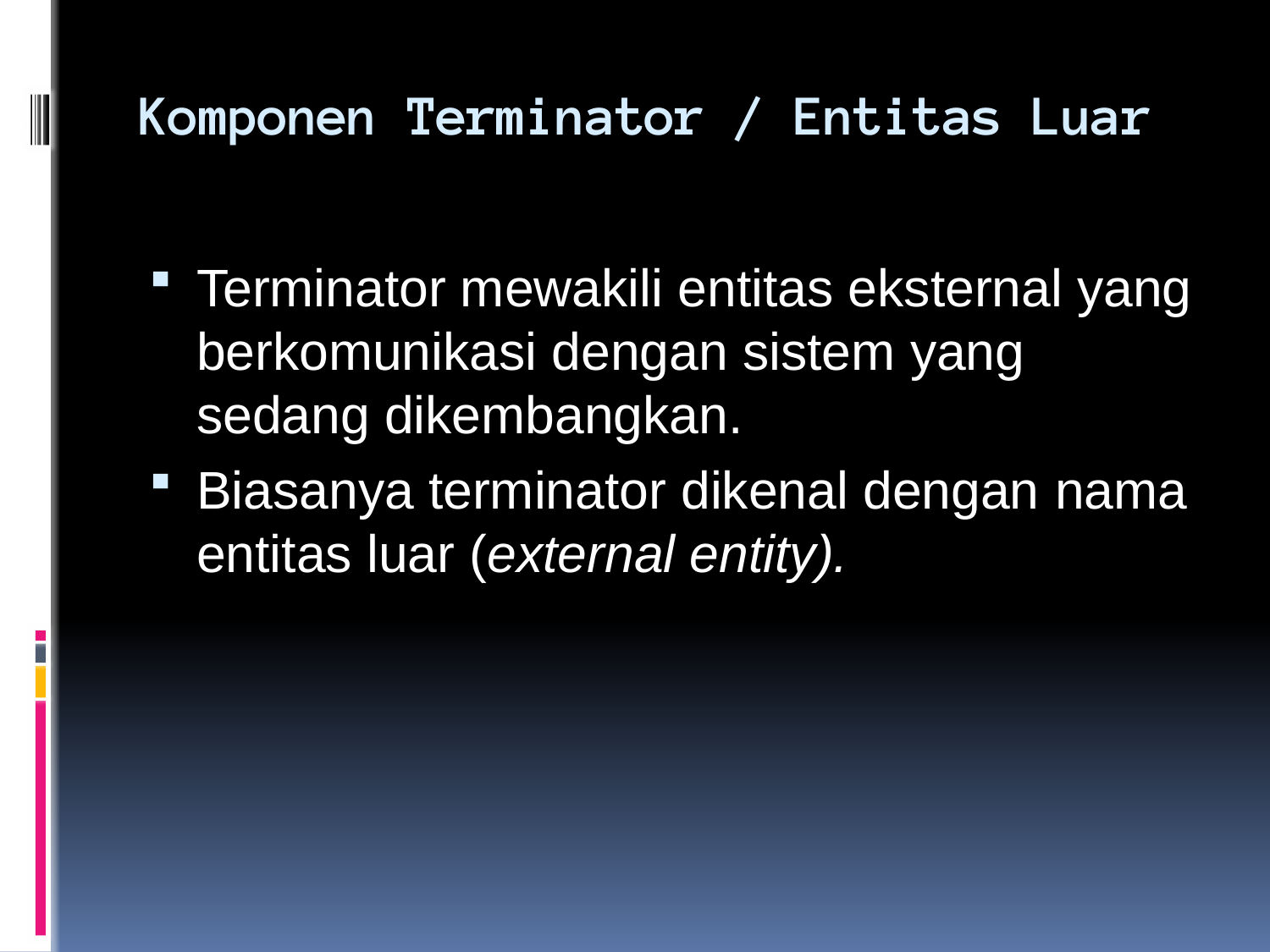

# Komponen Terminator / Entitas Luar
Terminator mewakili entitas eksternal yang berkomunikasi dengan sistem yang sedang dikembangkan.
Biasanya terminator dikenal dengan nama entitas luar (external entity).